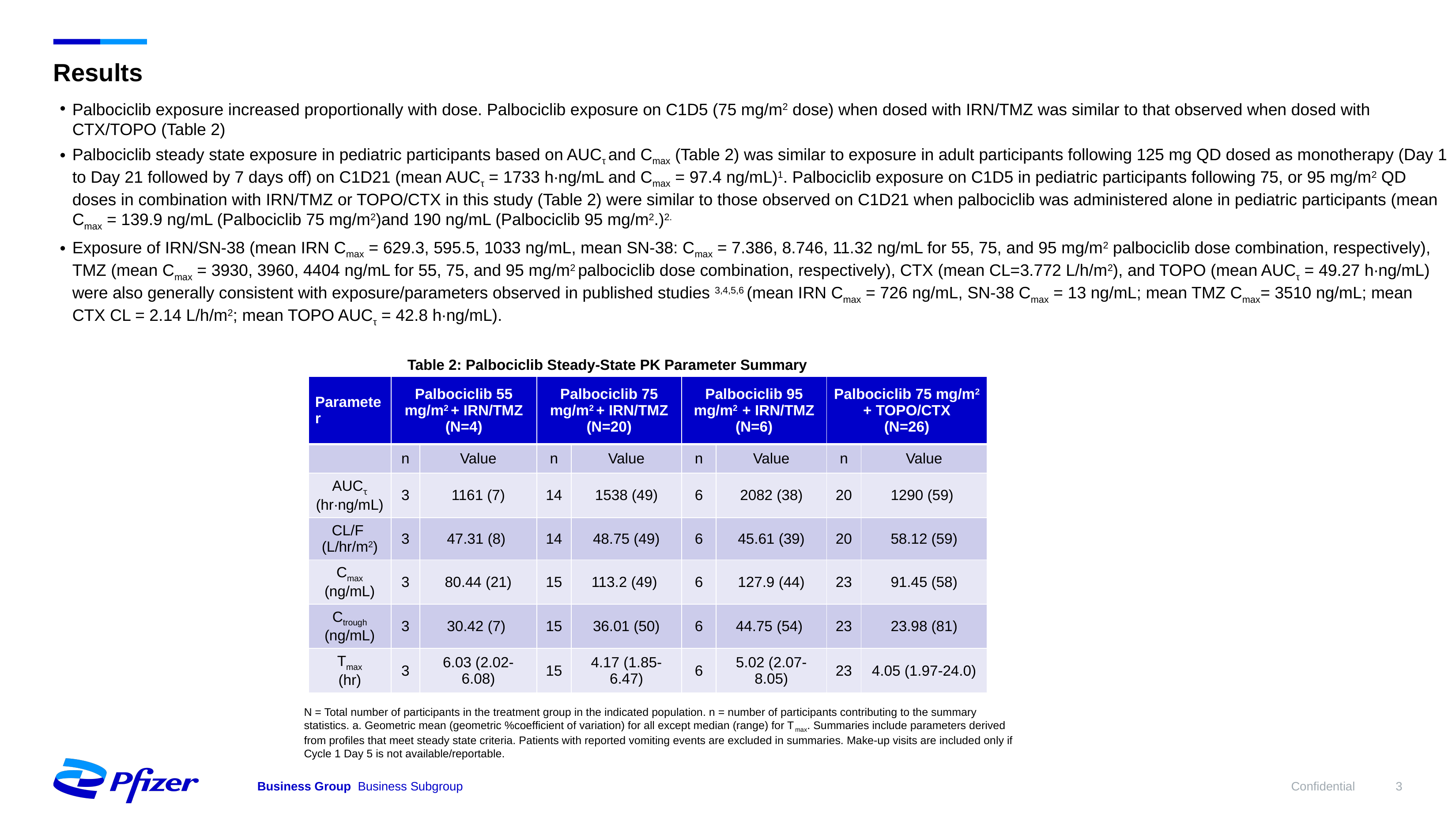

# Results
Palbociclib exposure increased proportionally with dose. Palbociclib exposure on C1D5 (75 mg/m2 dose) when dosed with IRN/TMZ was similar to that observed when dosed with CTX/TOPO (Table 2)
Palbociclib steady state exposure in pediatric participants based on AUCτ and Cmax (Table 2) was similar to exposure in adult participants following 125 mg QD dosed as monotherapy (Day 1 to Day 21 followed by 7 days off) on C1D21 (mean AUCτ = 1733 h∙ng/mL and Cmax = 97.4 ng/mL)1. Palbociclib exposure on C1D5 in pediatric participants following 75, or 95 mg/m2 QD doses in combination with IRN/TMZ or TOPO/CTX in this study (Table 2) were similar to those observed on C1D21 when palbociclib was administered alone in pediatric participants (mean Cmax = 139.9 ng/mL (Palbociclib 75 mg/m2)and 190 ng/mL (Palbociclib 95 mg/m2.)2.
Exposure of IRN/SN-38 (mean IRN Cmax = 629.3, 595.5, 1033 ng/mL, mean SN-38: Cmax = 7.386, 8.746, 11.32 ng/mL for 55, 75, and 95 mg/m2 palbociclib dose combination, respectively), TMZ (mean Cmax = 3930, 3960, 4404 ng/mL for 55, 75, and 95 mg/m2 palbociclib dose combination, respectively), CTX (mean CL=3.772 L/h/m2), and TOPO (mean AUCτ = 49.27 h∙ng/mL) were also generally consistent with exposure/parameters observed in published studies 3,4,5,6 (mean IRN Cmax = 726 ng/mL, SN-38 Cmax = 13 ng/mL; mean TMZ Cmax= 3510 ng/mL; mean CTX CL = 2.14 L/h/m2; mean TOPO AUCτ = 42.8 h∙ng/mL).
Table 2: Palbociclib Steady-State PK Parameter Summary
| Parameter | Palbociclib 55 mg/m2 + IRN/TMZ (N=4) |  | Palbociclib 75 mg/m2 + IRN/TMZ (N=20) |  | Palbociclib 95 mg/m2 + IRN/TMZ (N=6) |  | Palbociclib 75 mg/m2 + TOPO/CTX (N=26) |  |
| --- | --- | --- | --- | --- | --- | --- | --- | --- |
|  | n | Value | n | Value | n | Value | n | Value |
| AUCꚍ (hr∙ng/mL) | 3 | 1161 (7) | 14 | 1538 (49) | 6 | 2082 (38) | 20 | 1290 (59) |
| CL/F (L/hr/m2) | 3 | 47.31 (8) | 14 | 48.75 (49) | 6 | 45.61 (39) | 20 | 58.12 (59) |
| Cmax (ng/mL) | 3 | 80.44 (21) | 15 | 113.2 (49) | 6 | 127.9 (44) | 23 | 91.45 (58) |
| Ctrough (ng/mL) | 3 | 30.42 (7) | 15 | 36.01 (50) | 6 | 44.75 (54) | 23 | 23.98 (81) |
| Tmax (hr) | 3 | 6.03 (2.02-6.08) | 15 | 4.17 (1.85-6.47) | 6 | 5.02 (2.07-8.05) | 23 | 4.05 (1.97-24.0) |
N = Total number of participants in the treatment group in the indicated population. n = number of participants contributing to the summary statistics. a. Geometric mean (geometric %coefficient of variation) for all except median (range) for Tmax. Summaries include parameters derived from profiles that meet steady state criteria. Patients with reported vomiting events are excluded in summaries. Make-up visits are included only if Cycle 1 Day 5 is not available/reportable.